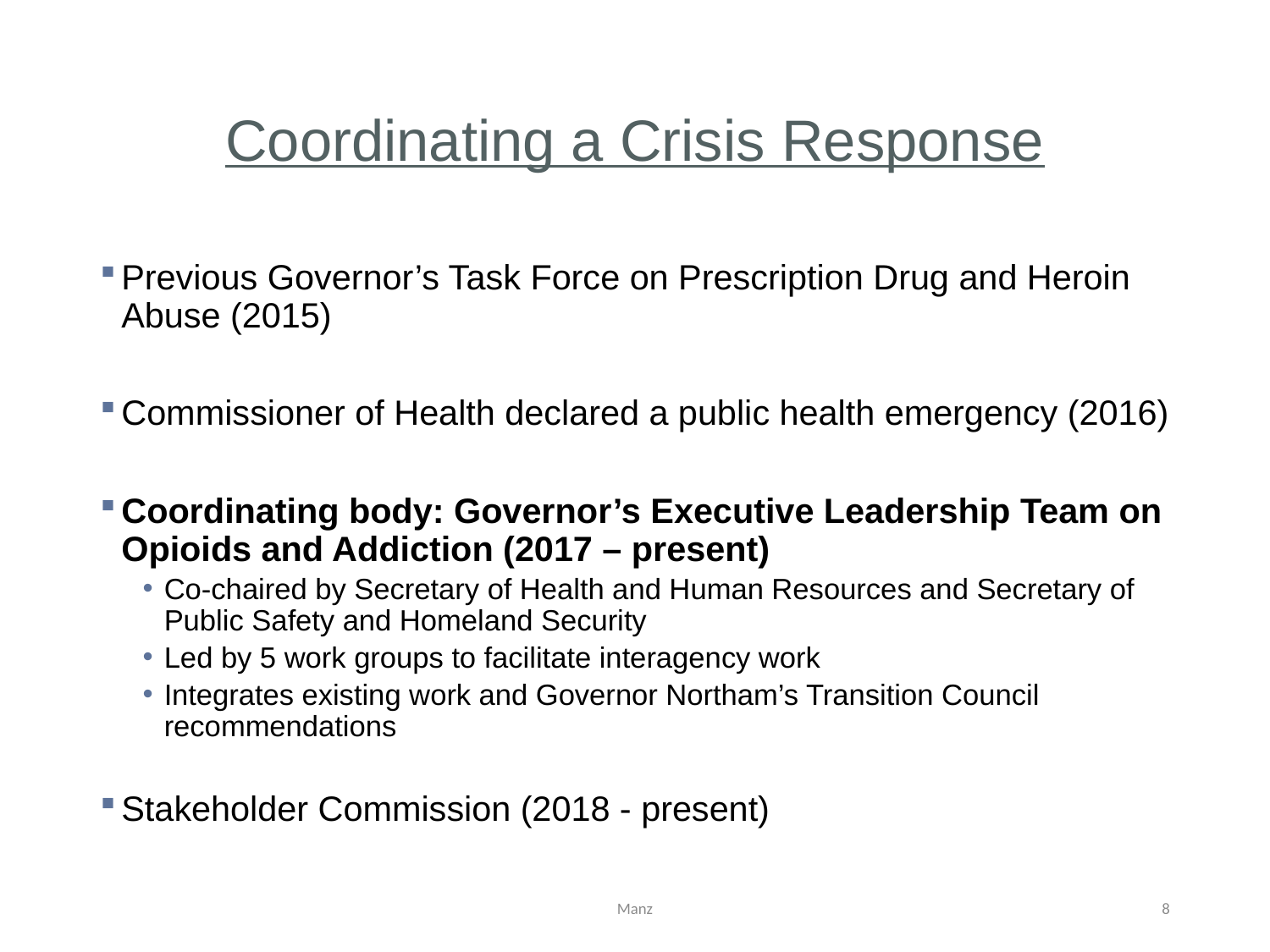

# Coordinating a Crisis Response
Previous Governor’s Task Force on Prescription Drug and Heroin Abuse (2015)

Commissioner of Health declared a public health emergency (2016)

Coordinating body: Governor’s Executive Leadership Team on Opioids and Addiction (2017 – present)
Co-chaired by Secretary of Health and Human Resources and Secretary of Public Safety and Homeland Security
Led by 5 work groups to facilitate interagency work
Integrates existing work and Governor Northam’s Transition Council recommendations

Stakeholder Commission (2018 - present)

Manz
8